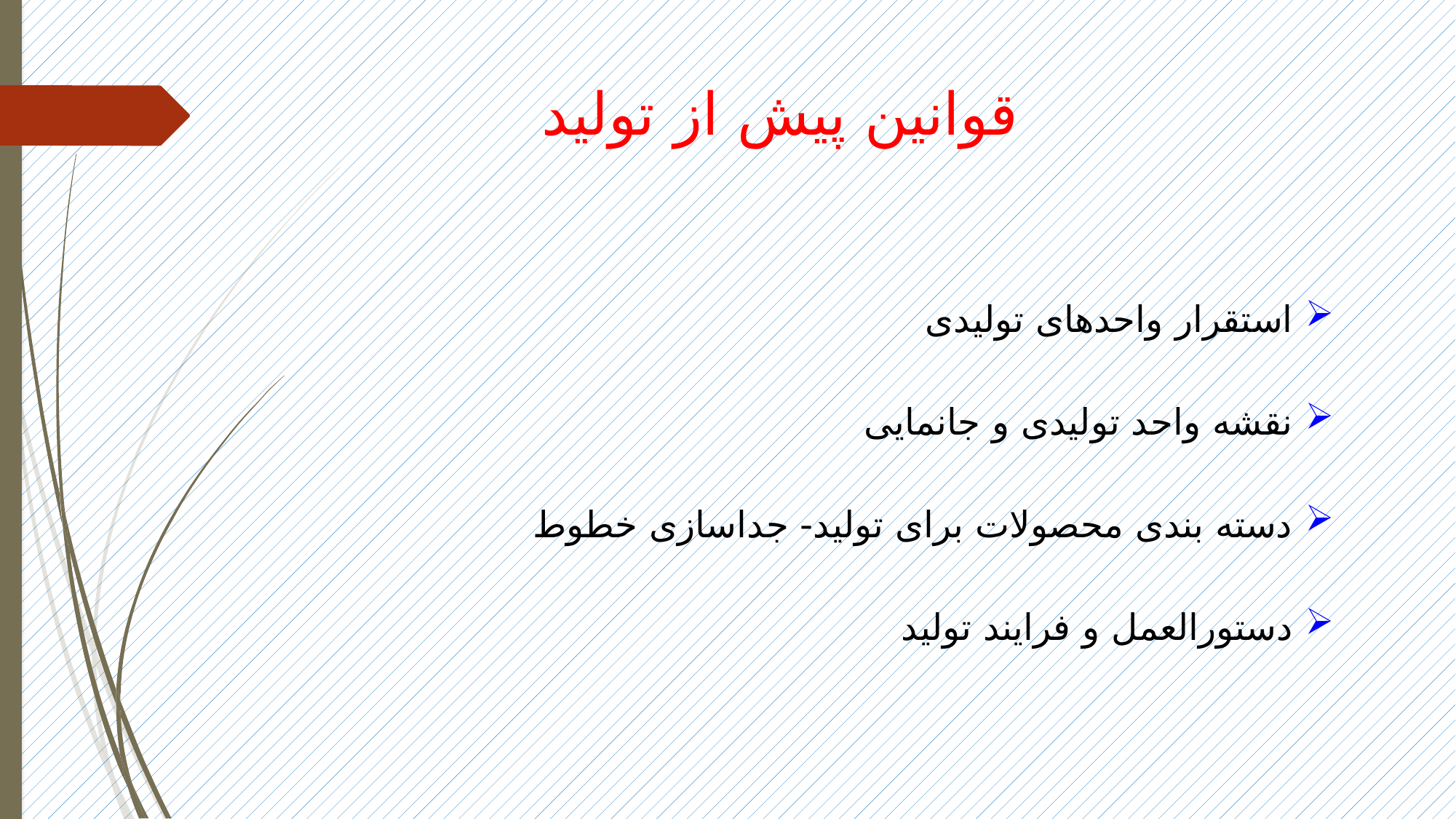

# قوانین پیش از تولید
استقرار واحدهای تولیدی
نقشه واحد تولیدی و جانمایی
دسته بندی محصولات برای تولید- جداسازی خطوط
دستورالعمل و فرایند تولید